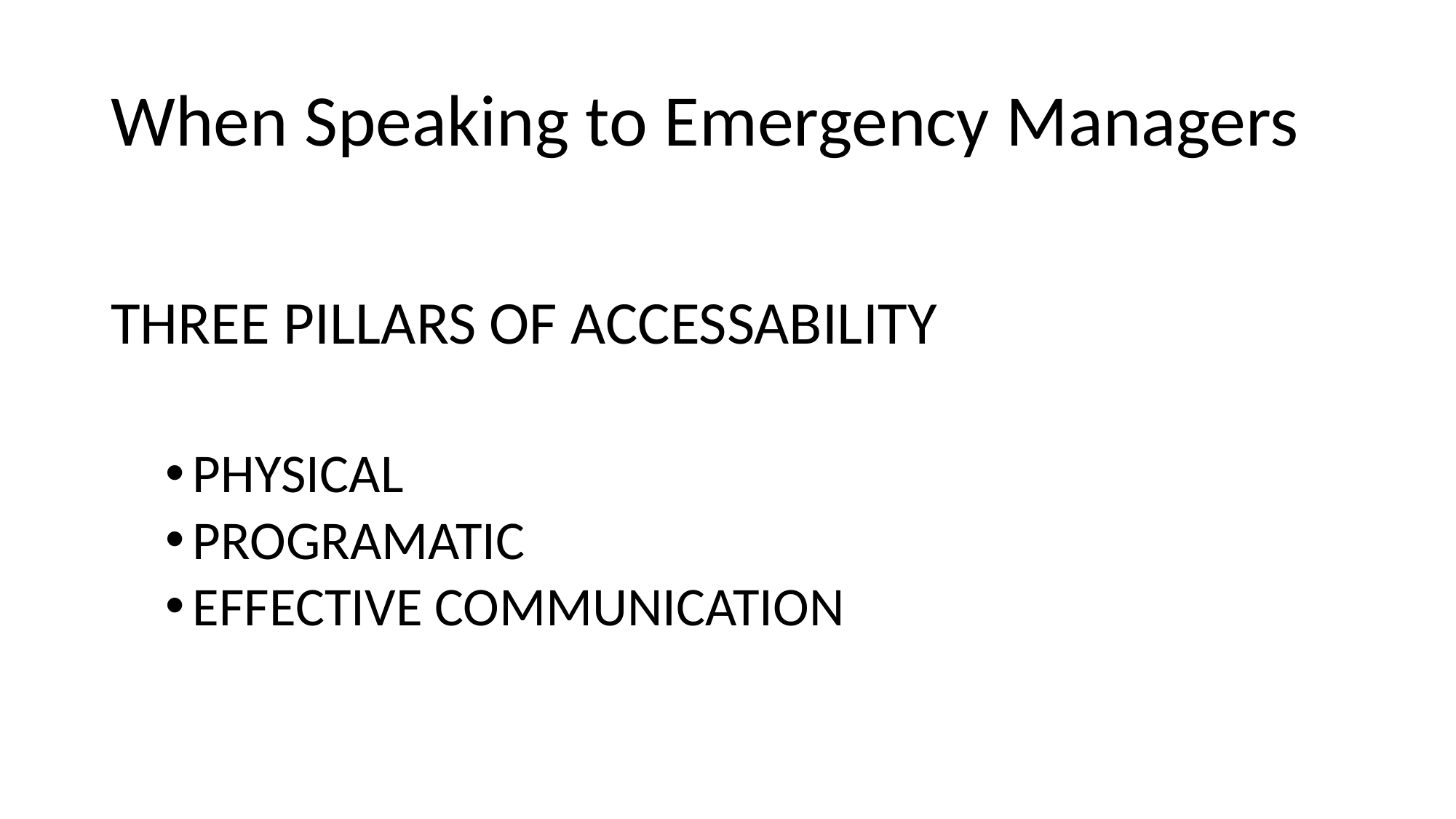

# When Speaking to Emergency Managers
THREE PILLARS OF ACCESSABILITY

PHYSICAL
PROGRAMATIC
EFFECTIVE COMMUNICATION